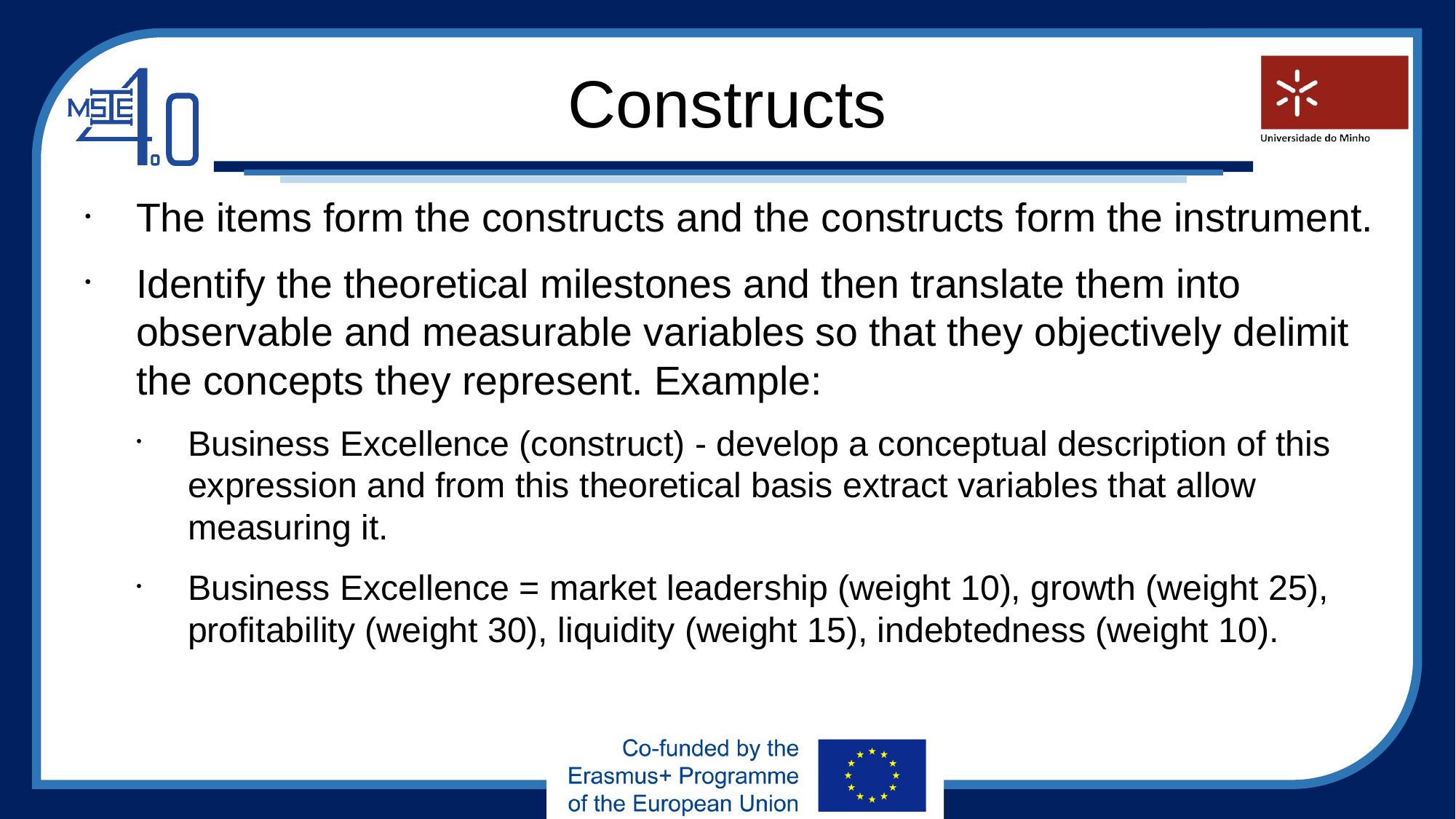

Constructs
The items form the constructs and the constructs form the instrument.
Identify the theoretical milestones and then translate them into observable and measurable variables so that they objectively delimit the concepts they represent. Example:
Business Excellence (construct) - develop a conceptual description of this expression and from this theoretical basis extract variables that allow measuring it.
Business Excellence = market leadership (weight 10), growth (weight 25), profitability (weight 30), liquidity (weight 15), indebtedness (weight 10).